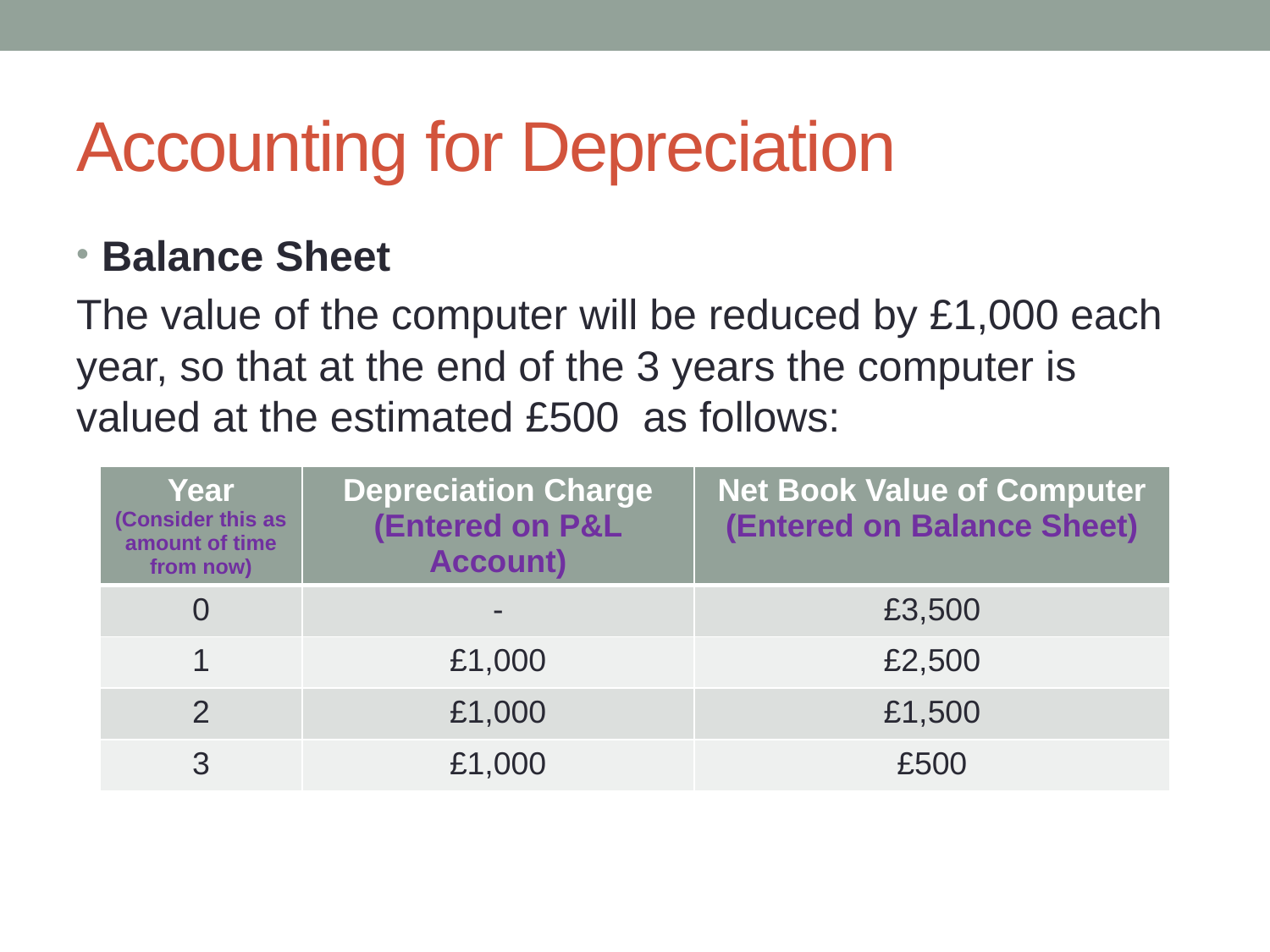

# Accounting for Depreciation
Balance Sheet
The value of the computer will be reduced by £1,000 each year, so that at the end of the 3 years the computer is valued at the estimated £500  as follows:
| Year (Consider this as amount of time from now) | Depreciation Charge (Entered on P&L Account) | Net Book Value of Computer (Entered on Balance Sheet) |
| --- | --- | --- |
| 0 | - | £3,500 |
| 1 | £1,000 | £2,500 |
| 2 | £1,000 | £1,500 |
| 3 | £1,000 | £500 |